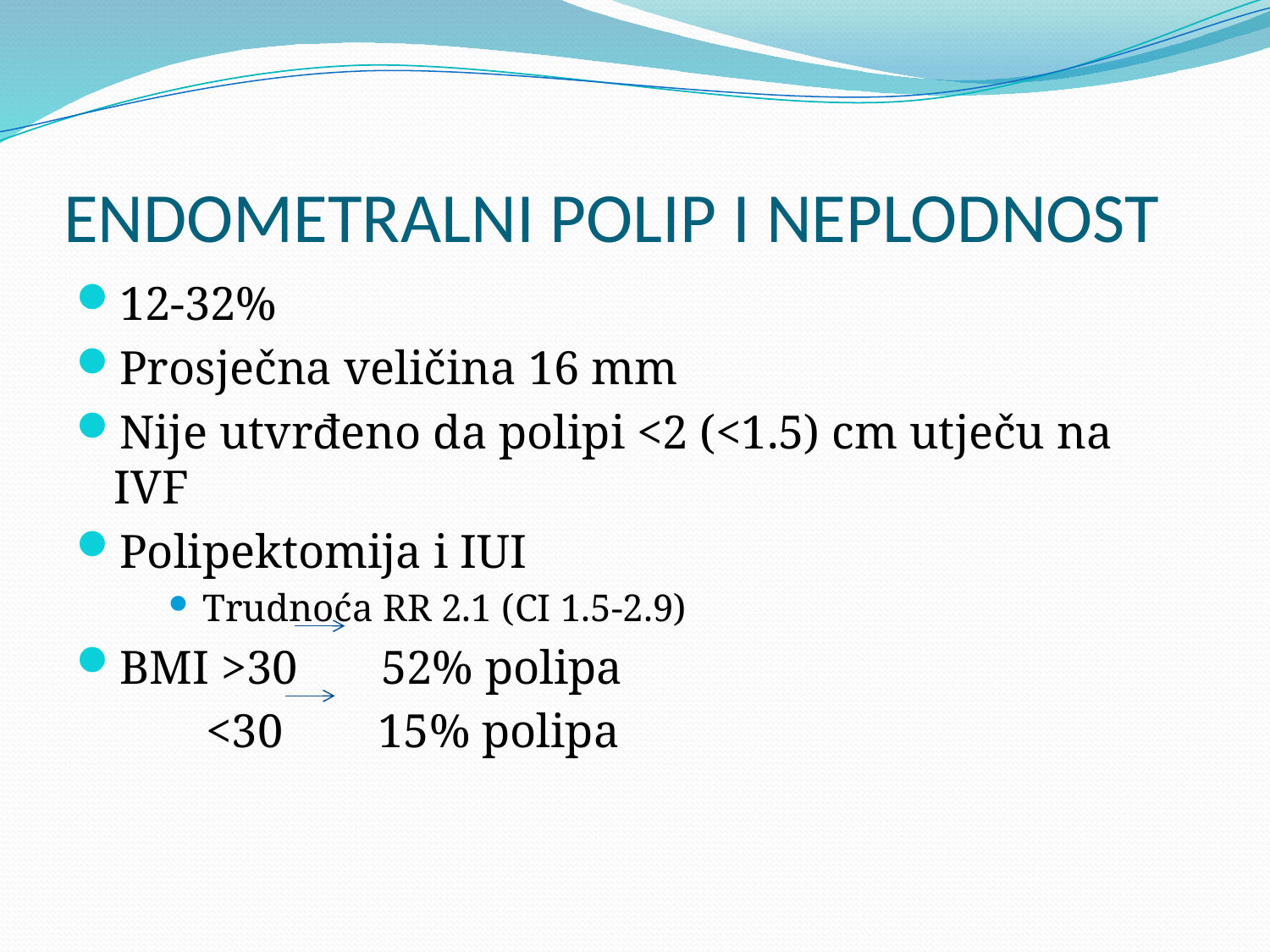

# ENDOMETRALNI POLIP I NEPLODNOST
12-32%
Prosječna veličina 16 mm
Nije utvrđeno da polipi <2 (<1.5) cm utječu na IVF
Polipektomija i IUI
Trudnoća RR 2.1 (CI 1.5-2.9)
BMI >30       52% polipa
           <30        15% polipa